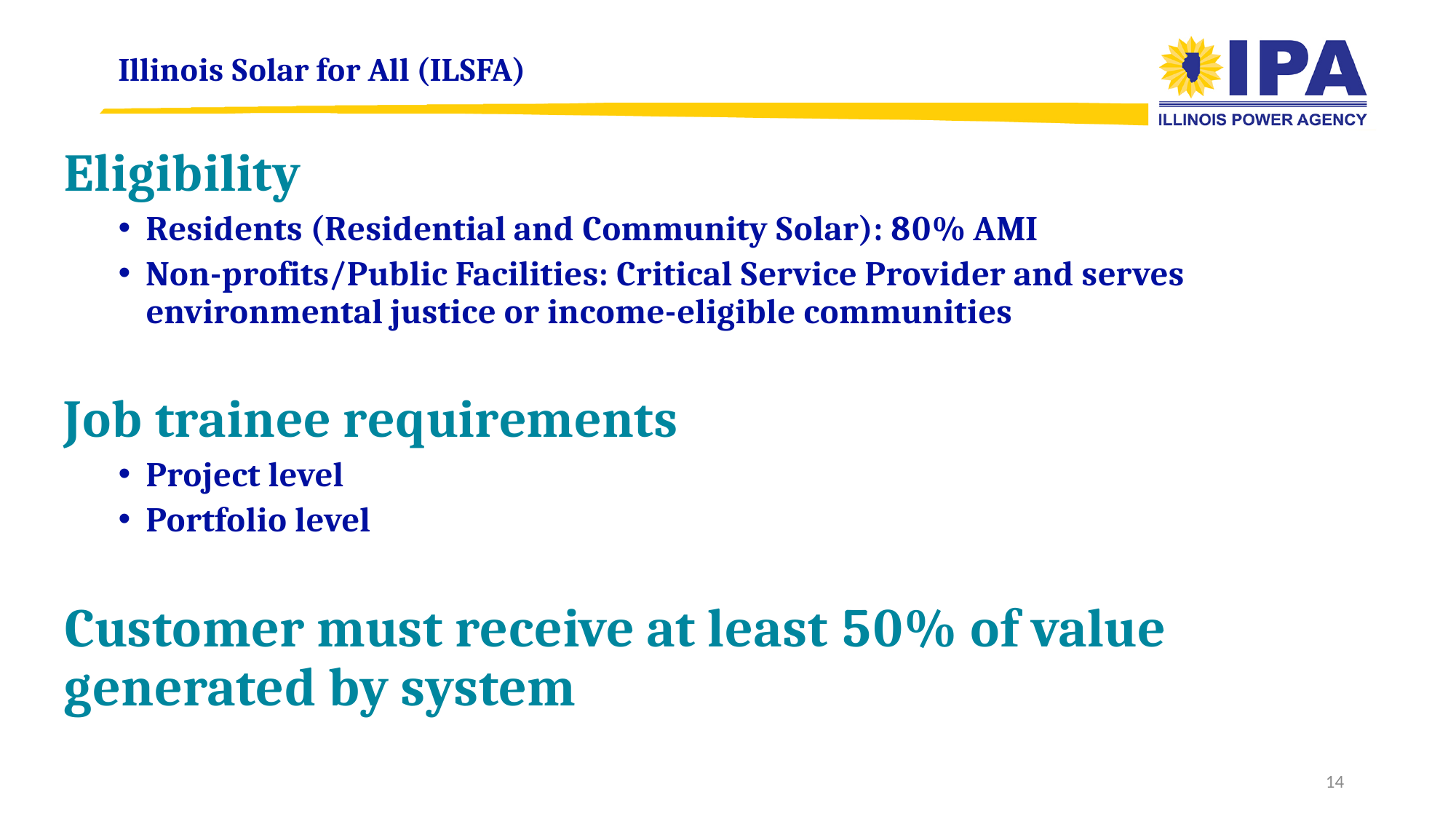

# Illinois Solar for All (ILSFA)
Eligibility
Residents (Residential and Community Solar): 80% AMI
Non-profits/Public Facilities: Critical Service Provider and serves environmental justice or income-eligible communities

Job trainee requirements
Project level
Portfolio level

Customer must receive at least 50% of value generated by system
14